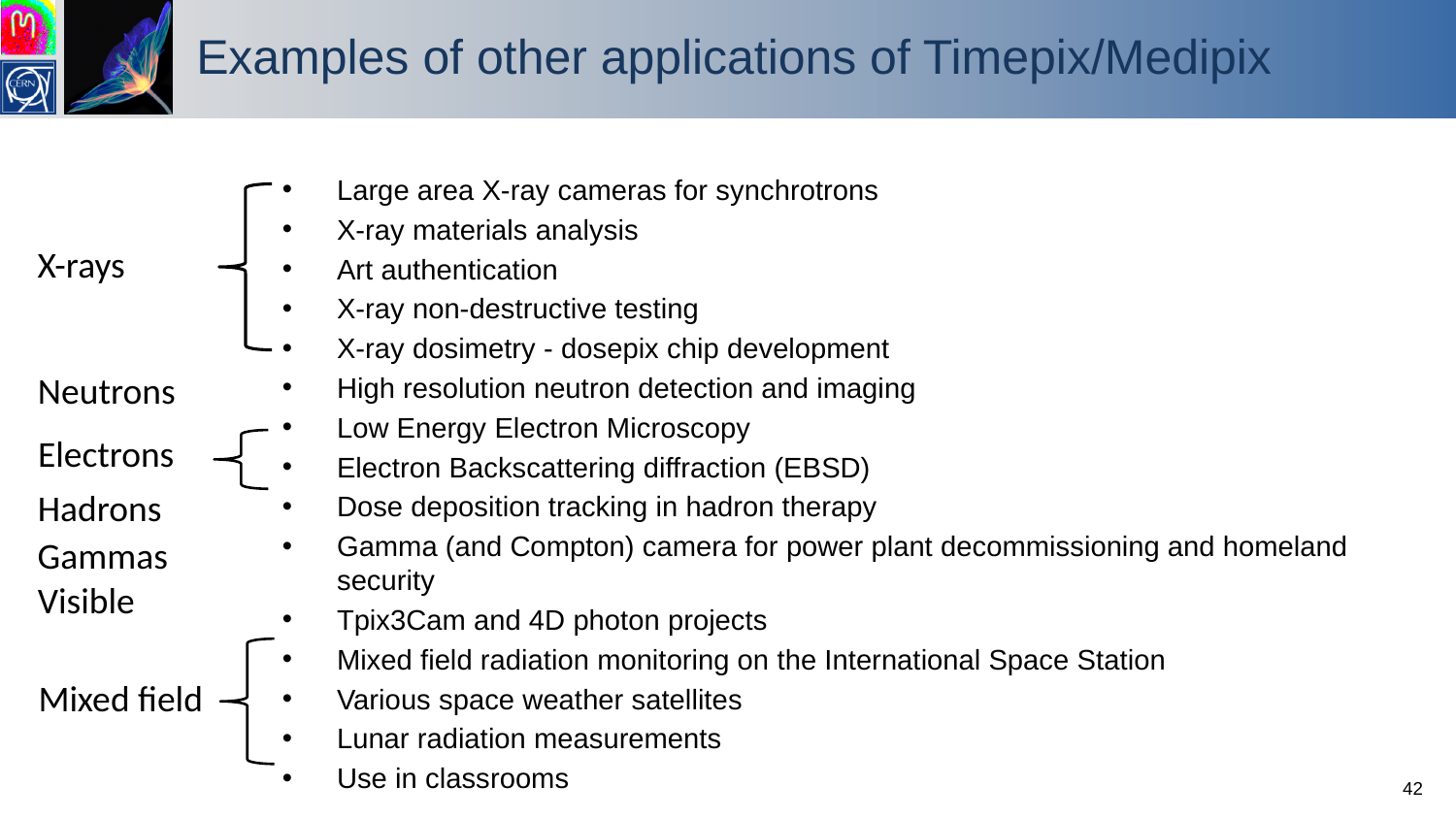

Examples of other applications of Timepix/Medipix
Large area X-ray cameras for synchrotrons
X-ray materials analysis
Art authentication
X-ray non-destructive testing
X-ray dosimetry - dosepix chip development
High resolution neutron detection and imaging
Low Energy Electron Microscopy
Electron Backscattering diffraction (EBSD)
Dose deposition tracking in hadron therapy
Gamma (and Compton) camera for power plant decommissioning and homeland security
Tpix3Cam and 4D photon projects
Mixed field radiation monitoring on the International Space Station
Various space weather satellites
Lunar radiation measurements
Use in classrooms

X-rays
Neutrons
Electrons

Hadrons
Gammas
Visible

Mixed field